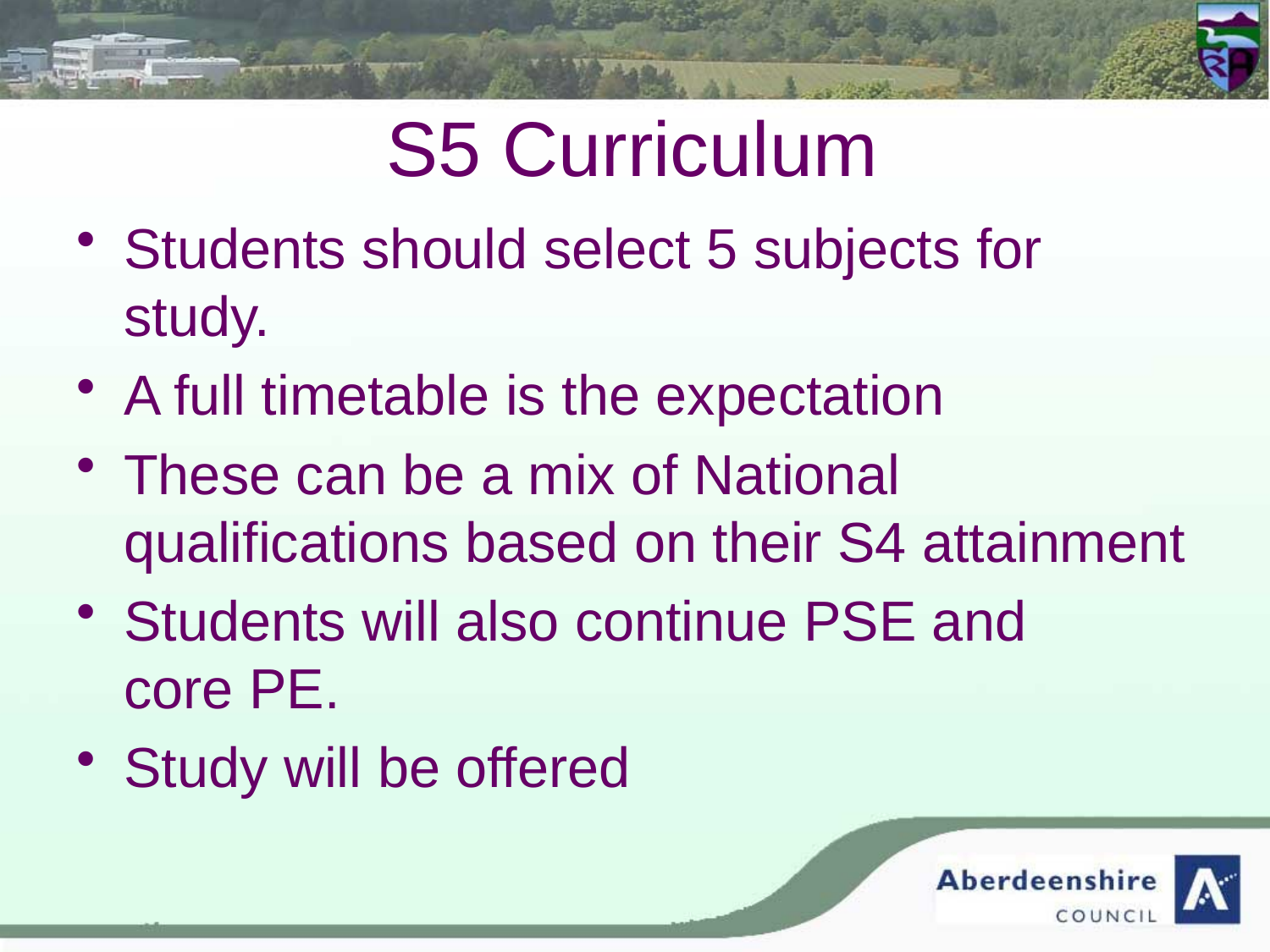

# S5 Curriculum
Students should select 5 subjects for study.
A full timetable is the expectation
These can be a mix of National qualifications based on their S4 attainment
Students will also continue PSE and     core PE.
Study will be offered